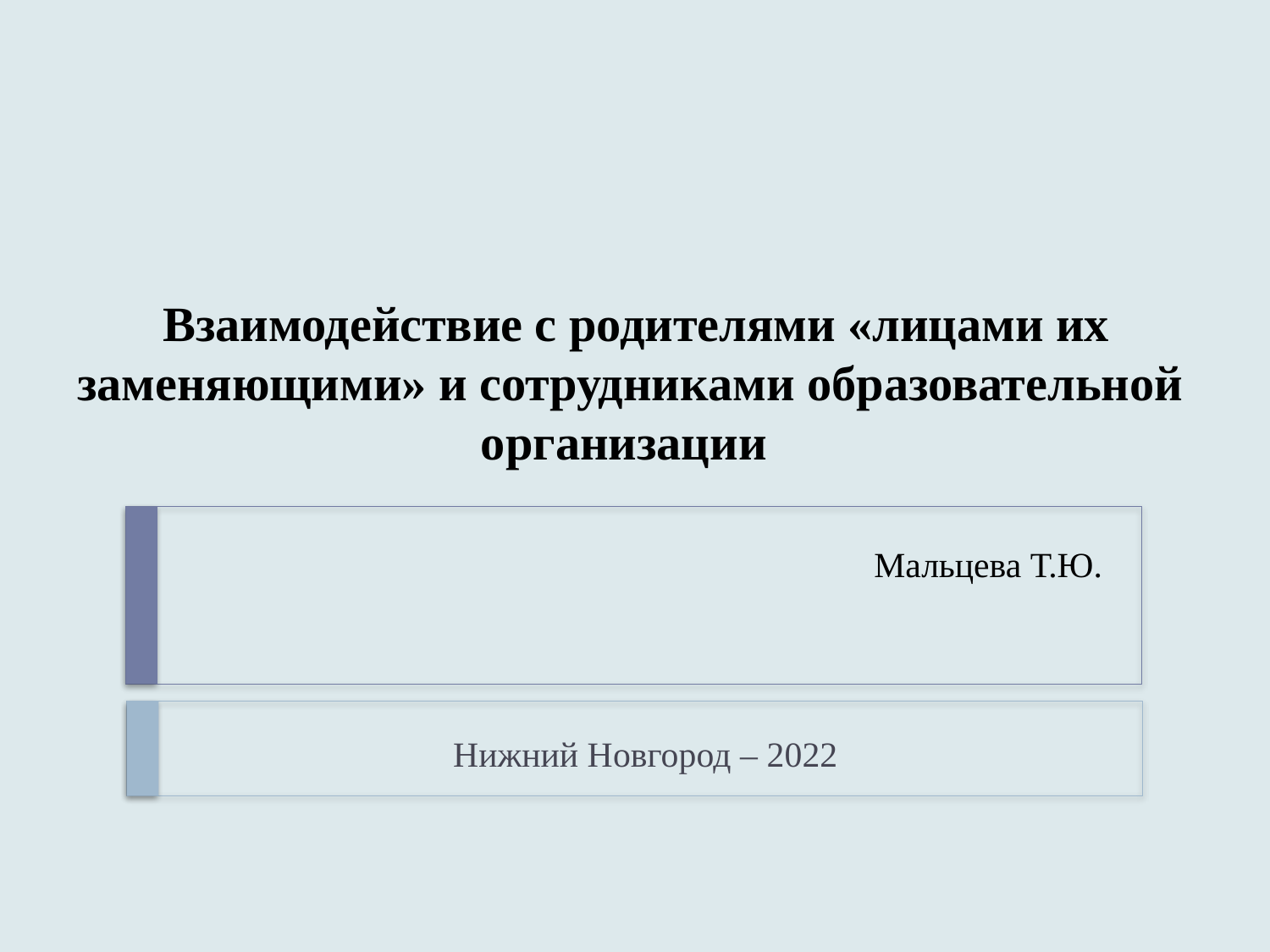

# Взаимодействие с родителями «лицами их заменяющими» и сотрудниками образовательной организации
Мальцева Т.Ю.
Нижний Новгород – 2022